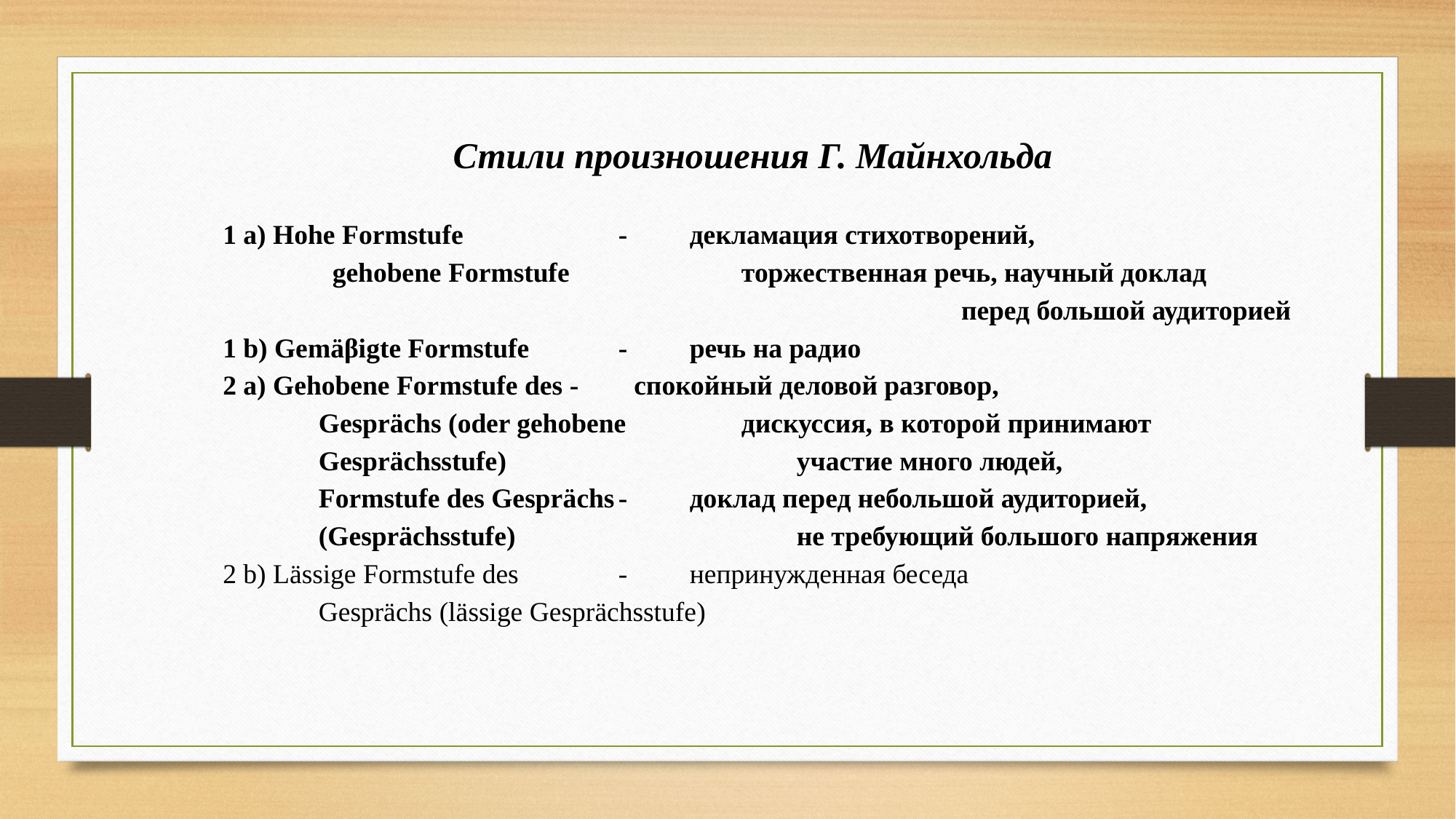

Стили произношения Г. Майнхольда

1 a) Hohe Formstufe		-         декламация стихотворений,
	      gehobene Formstufe		  торжественная речь, научный доклад
             					                  перед большой аудиторией
1 b) Gemäβigte Formstufe	-         речь на радио
2 a) Gehobene Formstufe des -        спокойный деловой разговор,
	    Gesprächs (oder gehobene	  дискуссия, в которой принимают
	    Gesprächsstufe)			          участие много людей,
	    Formstufe des Gesprächs	-         доклад перед небольшой аудиторией,
	    (Gesprächsstufe)		          не требующий большого напряжения
2 b) Lässige Formstufe des 	-         непринужденная беседа
	    Gesprächs (lässige Gesprächsstufe)